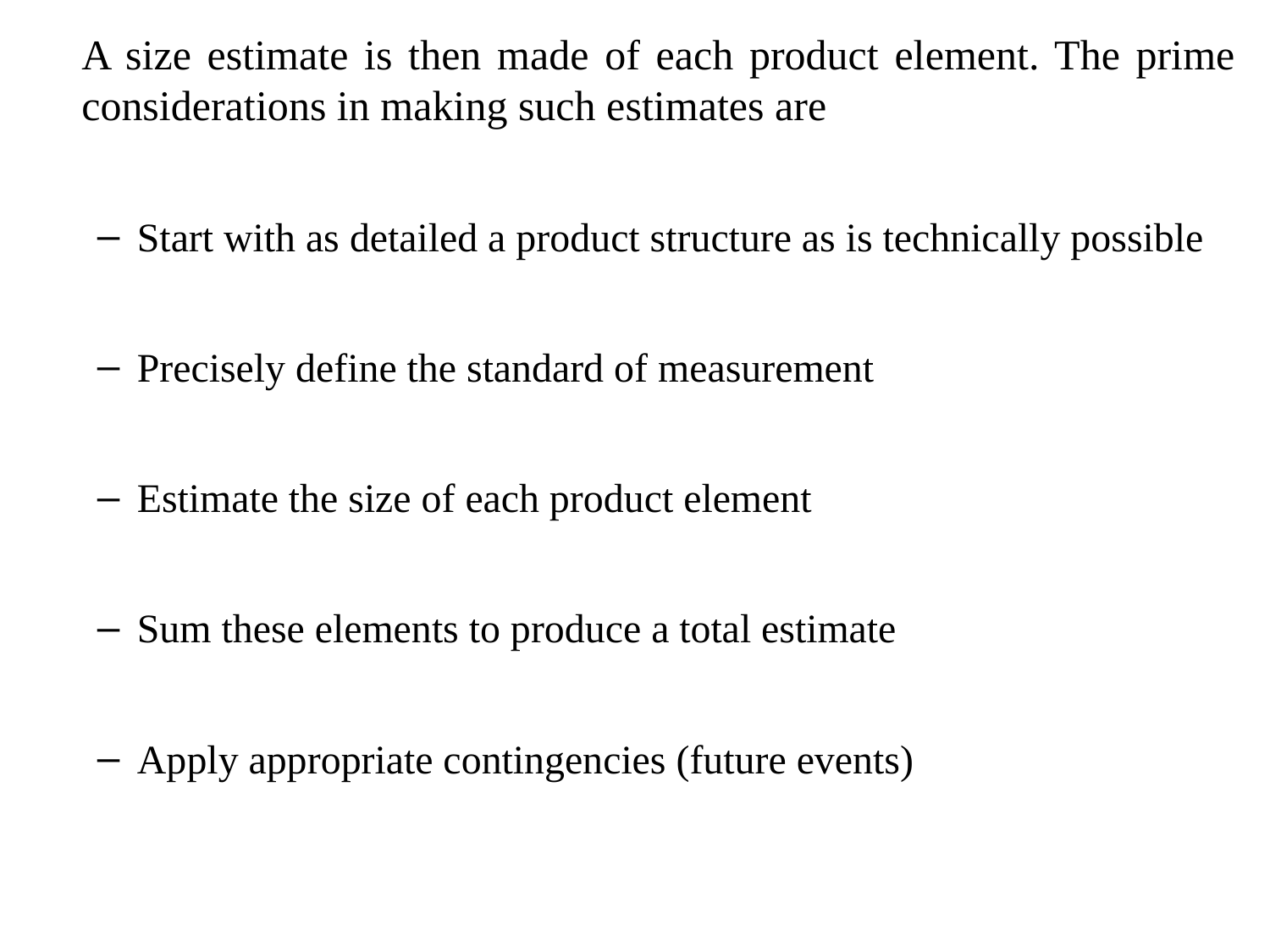

A size estimate is then made of each product element. The prime considerations in making such estimates are

Start with as detailed a product structure as is technically possible

Precisely define the standard of measurement

Estimate the size of each product element

Sum these elements to produce a total estimate

Apply appropriate contingencies (future events)